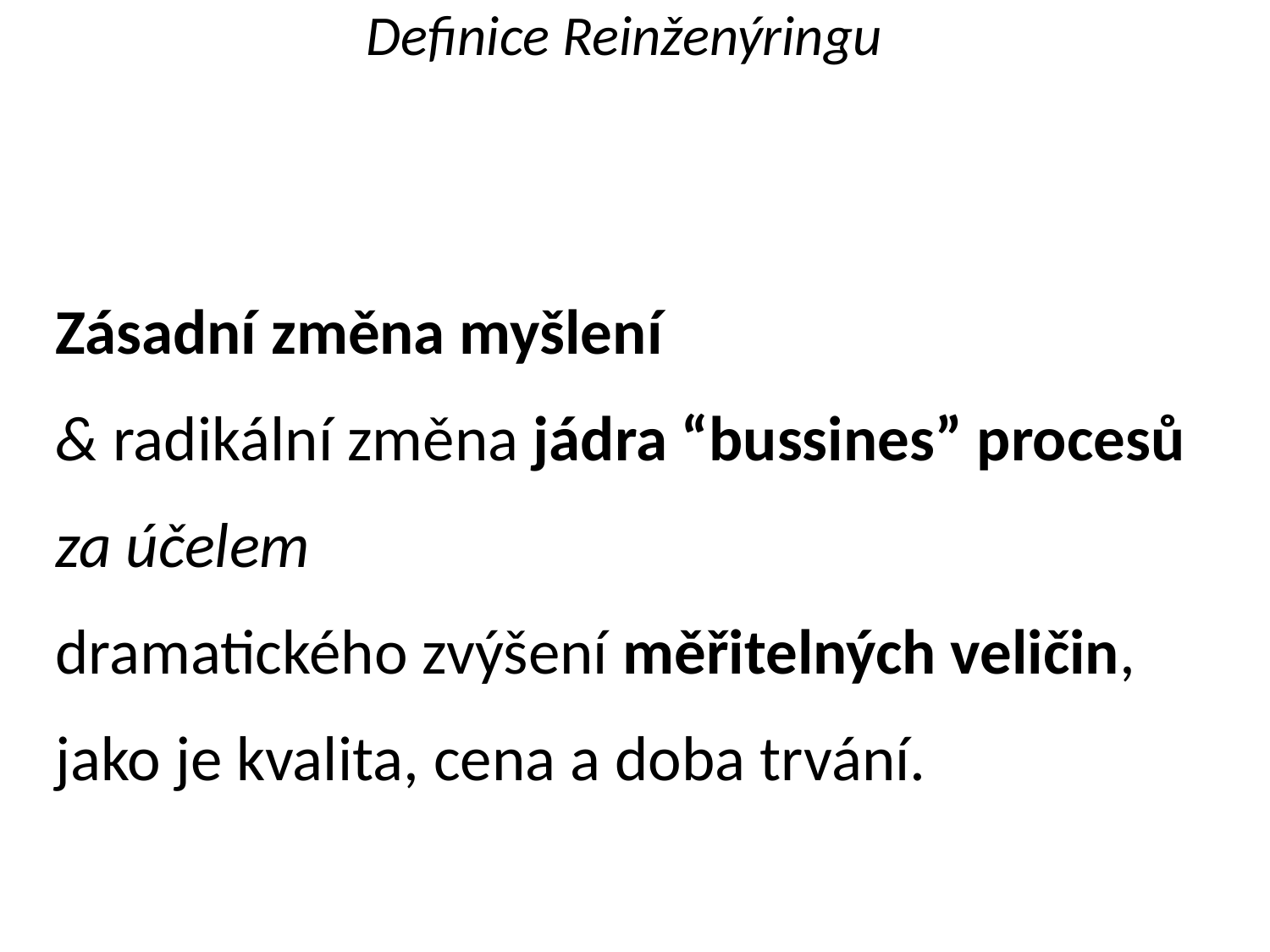

Definice Reinženýringu
Zásadní změna myšlení
& radikální změna jádra “bussines” procesů
za účelem
dramatického zvýšení měřitelných veličin, jako je kvalita, cena a doba trvání.